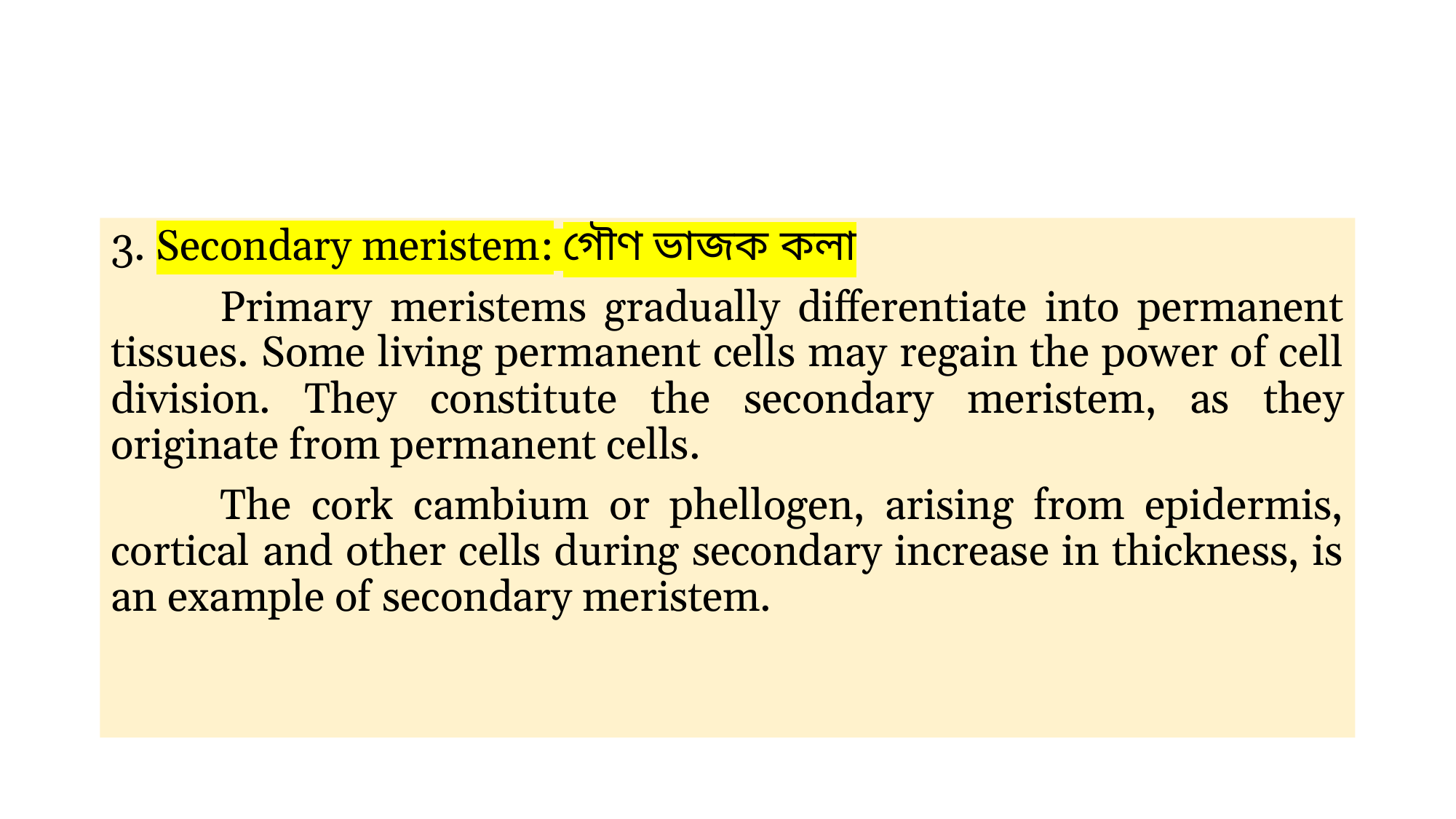

3. Secondary meristem: গৌণ ভাজক কলা
	Primary meristems gradually differentiate into permanent tissues. Some living permanent cells may regain the power of cell division. They consti­tute the secondary meristem, as they originate from permanent cells.
	The cork cambium or phellogen, arising from epidermis, cortical and other cells during secondary increase in thickness, is an example of secondary meristem.